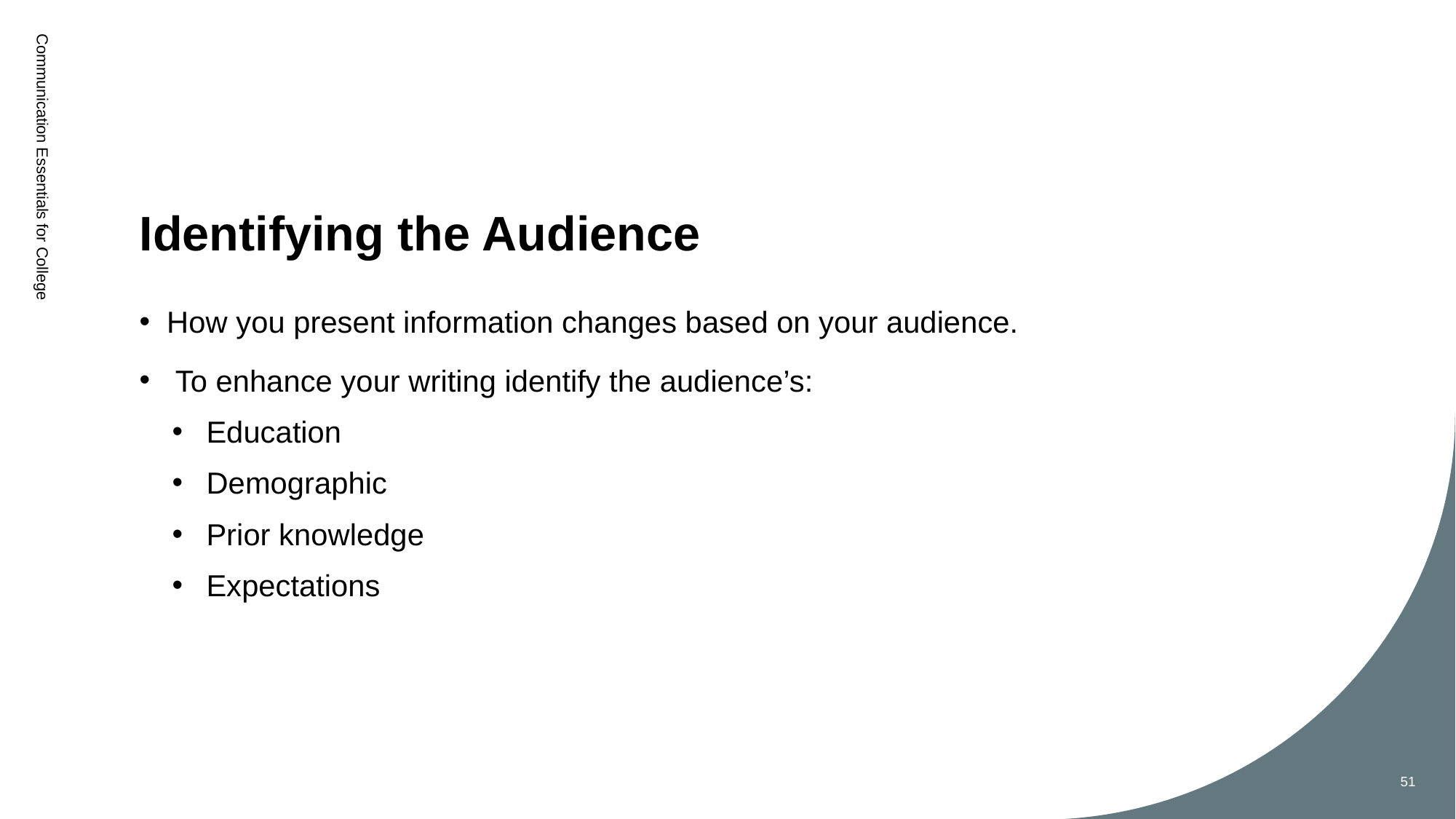

# Identifying the Audience
Communication Essentials for College
How you present information changes based on your audience.
 To enhance your writing identify the audience’s:
Education
Demographic
Prior knowledge
Expectations

51